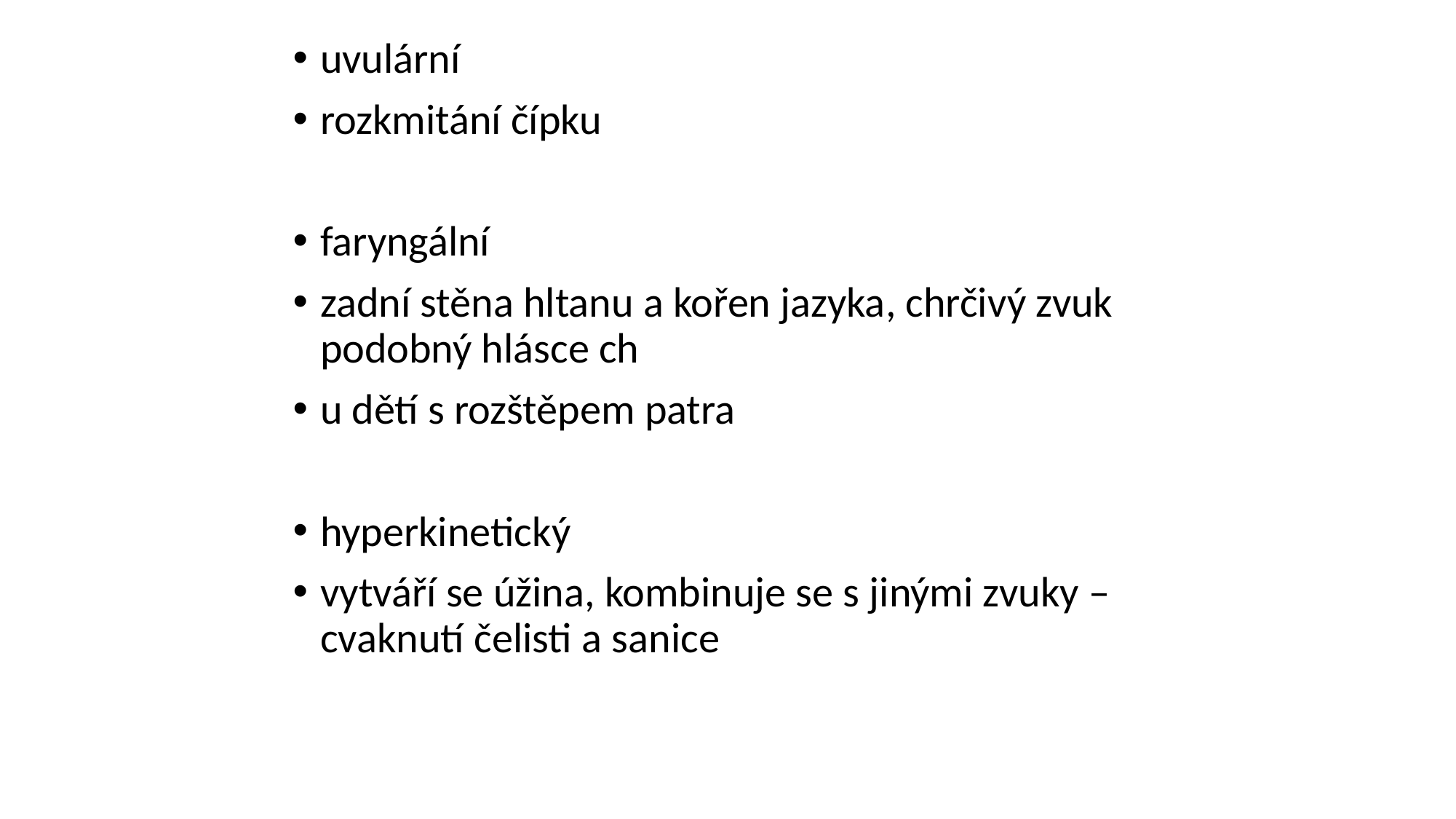

uvulární
rozkmitání čípku

faryngální
zadní stěna hltanu a kořen jazyka, chrčivý zvuk podobný hlásce ch
u dětí s rozštěpem patra

hyperkinetický
vytváří se úžina, kombinuje se s jinými zvuky – cvaknutí čelisti a sanice
#